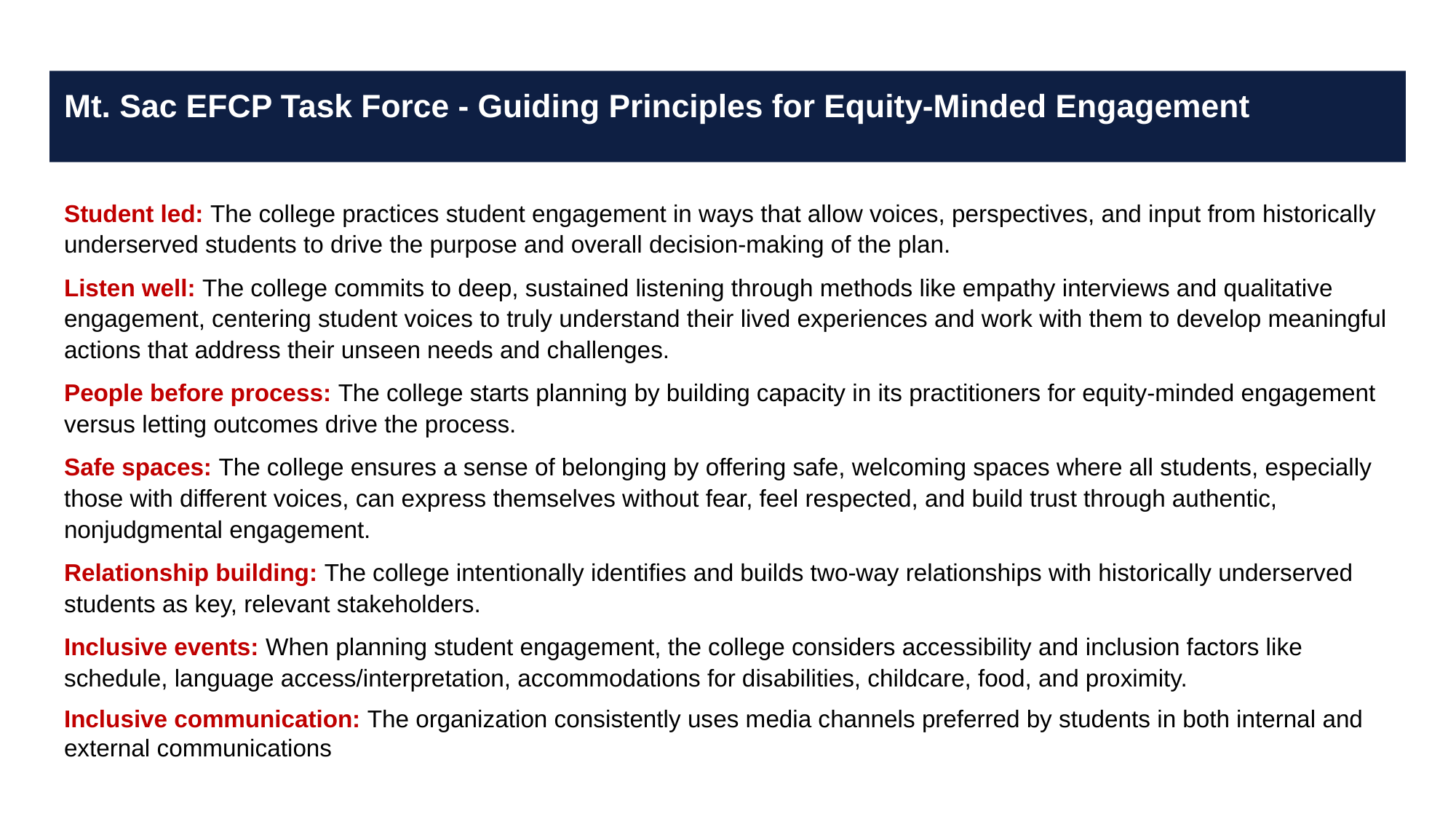

# Mt. Sac EFCP Task Force - Guiding Principles for Equity-Minded Engagement
Student led: The college practices student engagement in ways that allow voices, perspectives, and input from historically underserved students to drive the purpose and overall decision-making of the plan.
Listen well: The college commits to deep, sustained listening through methods like empathy interviews and qualitative engagement, centering student voices to truly understand their lived experiences and work with them to develop meaningful actions that address their unseen needs and challenges.
People before process: The college starts planning by building capacity in its practitioners for equity-minded engagement versus letting outcomes drive the process.
Safe spaces: The college ensures a sense of belonging by offering safe, welcoming spaces where all students, especially those with different voices, can express themselves without fear, feel respected, and build trust through authentic, nonjudgmental engagement.
Relationship building: The college intentionally identifies and builds two-way relationships with historically underserved students as key, relevant stakeholders.
Inclusive events: When planning student engagement, the college considers accessibility and inclusion factors like schedule, language access/interpretation, accommodations for disabilities, childcare, food, and proximity.
Inclusive communication: The organization consistently uses media channels preferred by students in both internal and external communications